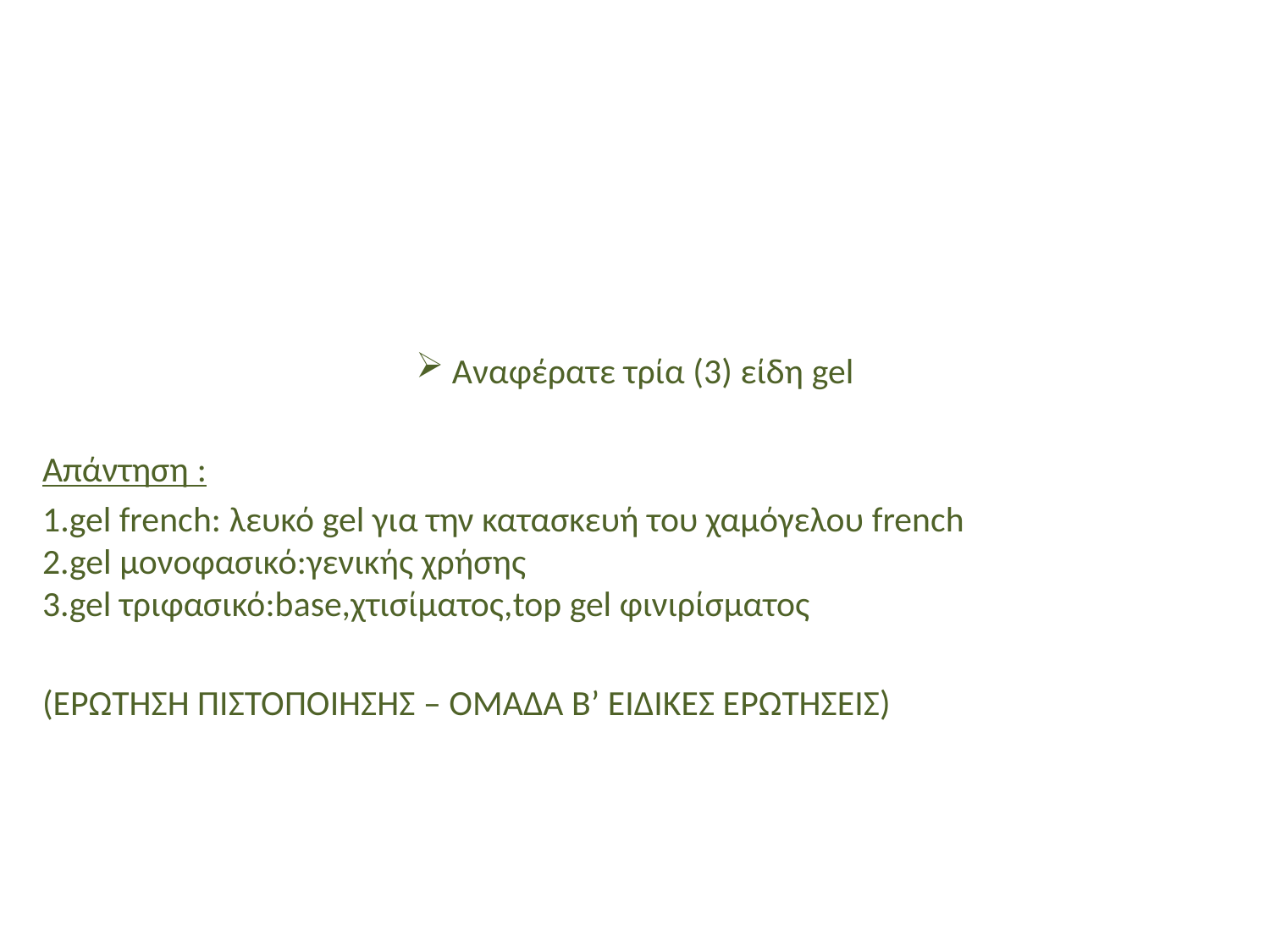

Aναφέρατε τρία (3) είδη gel

Απάντηση :
1.gel french: λευκό gel για την κατασκευή του χαμόγελου french
2.gel μονοφασικό:γενικής χρήσης
3.gel τριφασικό:base,χτισίματος,top gel φινιρίσματος

(ΕΡΩΤΗΣΗ ΠΙΣΤΟΠΟΙΗΣΗΣ – ΟΜΑΔΑ Β’ ΕΙΔΙΚΕΣ ΕΡΩΤΗΣΕΙΣ)